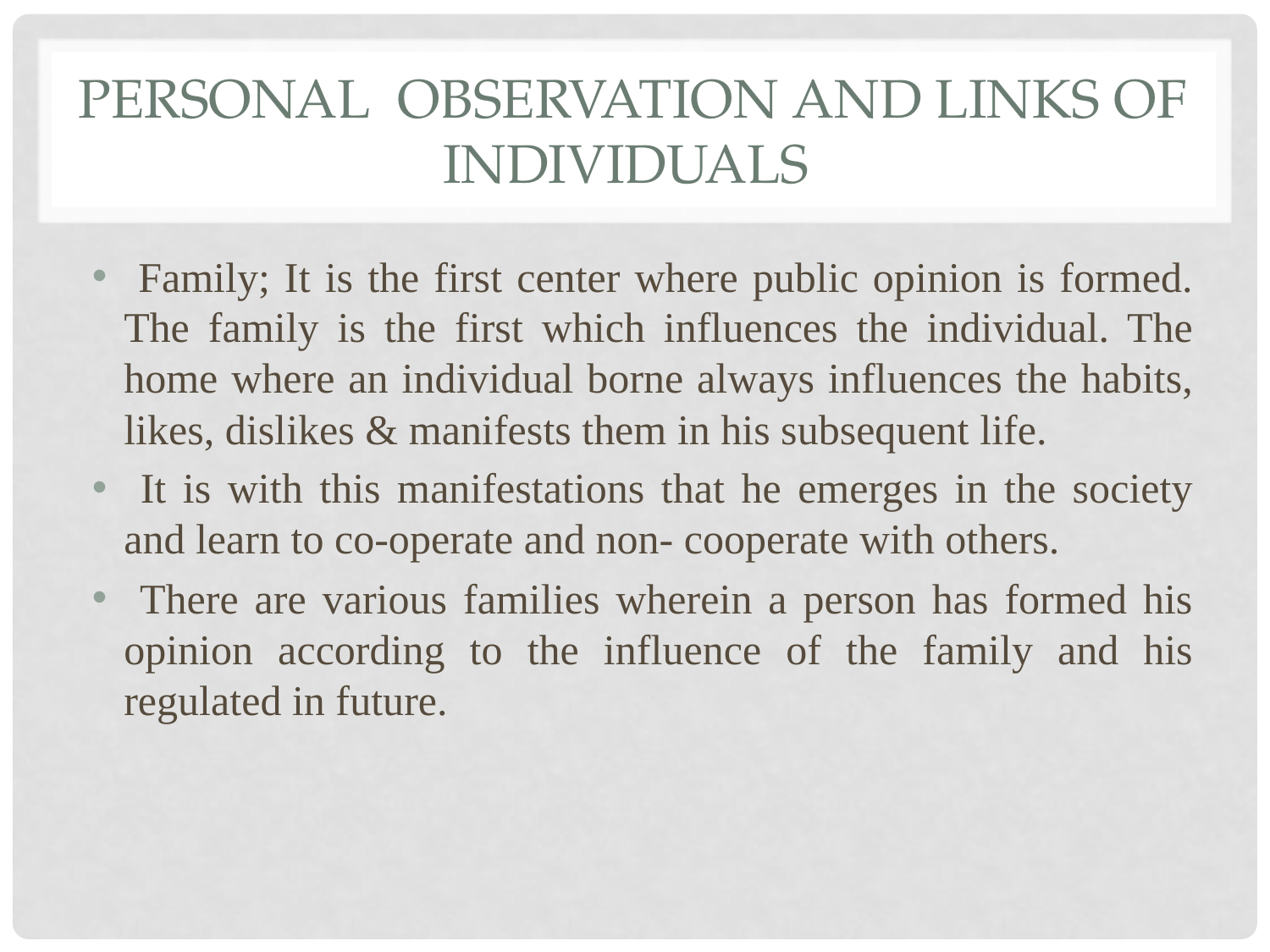

# Personal  Observation and links of individuals
 Family; It is the first center where public opinion is formed. The family is the first which influences the individual. The home where an individual borne always influences the habits, likes, dislikes & manifests them in his subsequent life.
 It is with this manifestations that he emerges in the society and learn to co-operate and non- cooperate with others.
 There are various families wherein a person has formed his opinion according to the influence of the family and his regulated in future.